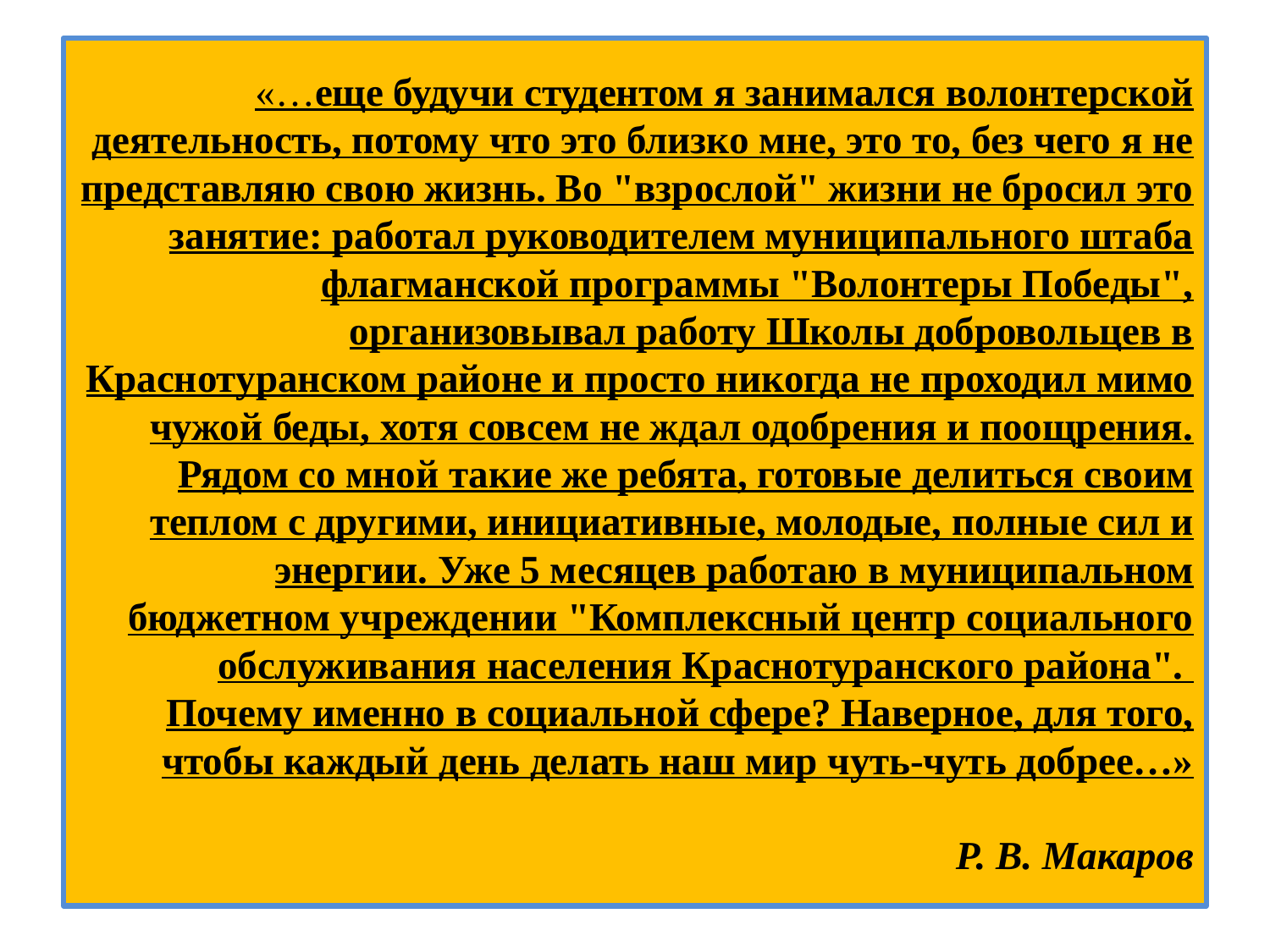

# «…еще будучи студентом я занимался волонтерской деятельность, потому что это близко мне, это то, без чего я не представляю свою жизнь. Во "взрослой" жизни не бросил это занятие: работал руководителем муниципального штаба флагманской программы "Волонтеры Победы", организовывал работу Школы добровольцев в Краснотуранском районе и просто никогда не проходил мимо чужой беды, хотя совсем не ждал одобрения и поощрения. Рядом со мной такие же ребята, готовые делиться своим теплом с другими, инициативные, молодые, полные сил и энергии. Уже 5 месяцев работаю в муниципальном бюджетном учреждении "Комплексный центр социального обслуживания населения Краснотуранского района". Почему именно в социальной сфере? Наверное, для того, чтобы каждый день делать наш мир чуть-чуть добрее…» Р. В. Макаров